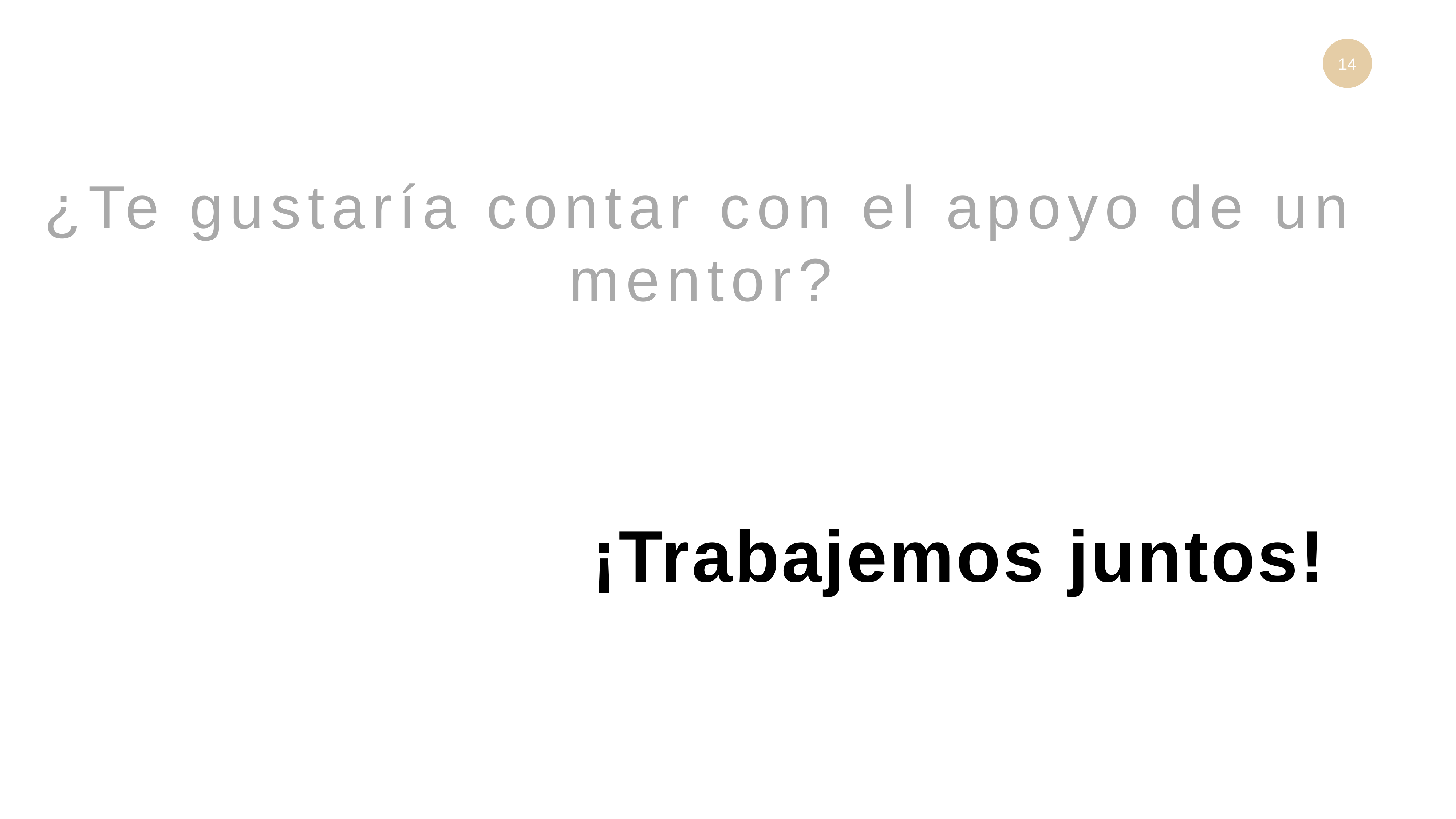

¿Te gustaría contar con el apoyo de un mentor?
¡Trabajemos juntos!